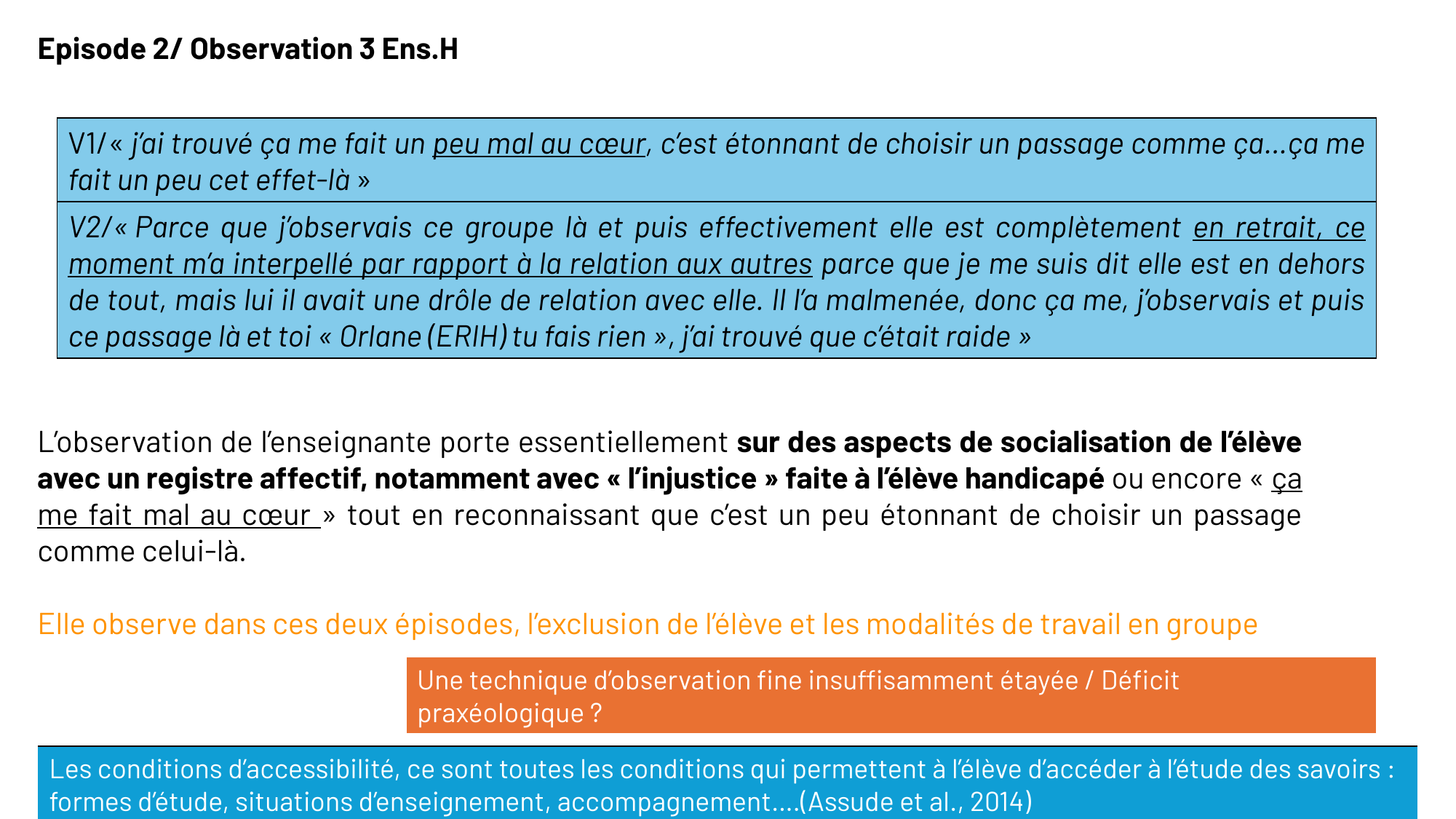

Episode 2/ Observation 3 Ens.H

| V1/« j’ai trouvé ça me fait un peu mal au cœur, c’est étonnant de choisir un passage comme ça…ça me fait un peu cet effet-là » |
| --- |
| V2/« Parce que j’observais ce groupe là et puis effectivement elle est complètement en retrait, ce moment m’a interpellé par rapport à la relation aux autres parce que je me suis dit elle est en dehors de tout, mais lui il avait une drôle de relation avec elle. Il l’a malmenée, donc ça me, j’observais et puis ce passage là et toi « Orlane (ERIH) tu fais rien », j’ai trouvé que c’était raide » |

L’observation de l’enseignante porte essentiellement sur des aspects de socialisation de l’élève avec un registre affectif, notamment avec « l’injustice » faite à l’élève handicapé ou encore « ça me fait mal au cœur » tout en reconnaissant que c’est un peu étonnant de choisir un passage comme celui-là.

Elle observe dans ces deux épisodes, l’exclusion de l’élève et les modalités de travail en groupe
| Une technique d’observation fine insuffisamment étayée / Déficit praxéologique ? |
| --- |

| Les conditions d’accessibilité, ce sont toutes les conditions qui permettent à l’élève d’accéder à l’étude des savoirs : formes d’étude, situations d’enseignement, accompagnement….(Assude et al., 2014) |
| --- |